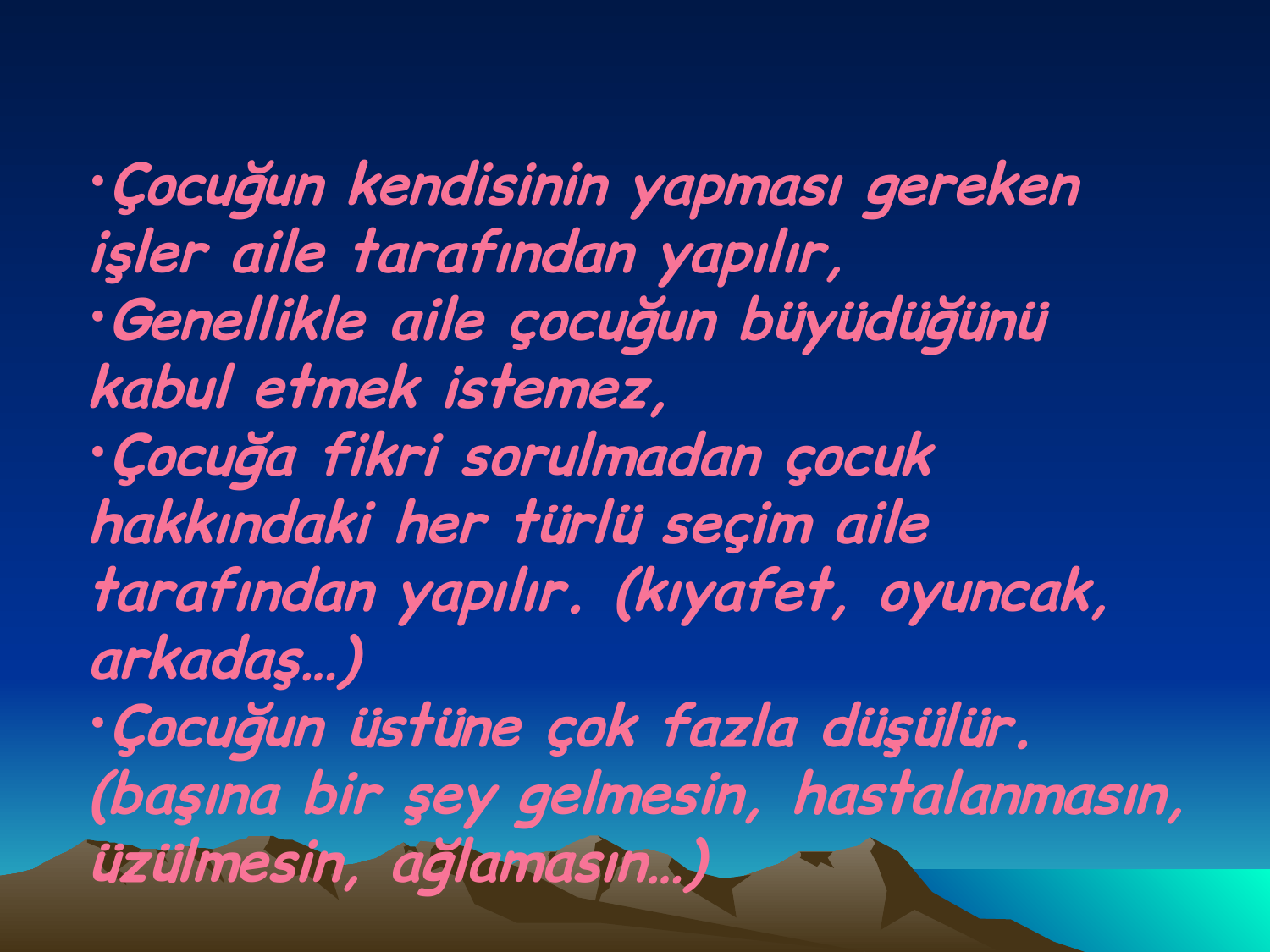

Çocuğun kendisinin yapması gereken işler aile tarafından yapılır,
Genellikle aile çocuğun büyüdüğünü kabul etmek istemez,
Çocuğa fikri sorulmadan çocuk hakkındaki her türlü seçim aile tarafından yapılır. (kıyafet, oyuncak, arkadaş…)
Çocuğun üstüne çok fazla düşülür. (başına bir şey gelmesin, hastalanmasın, üzülmesin, ağlamasın…)